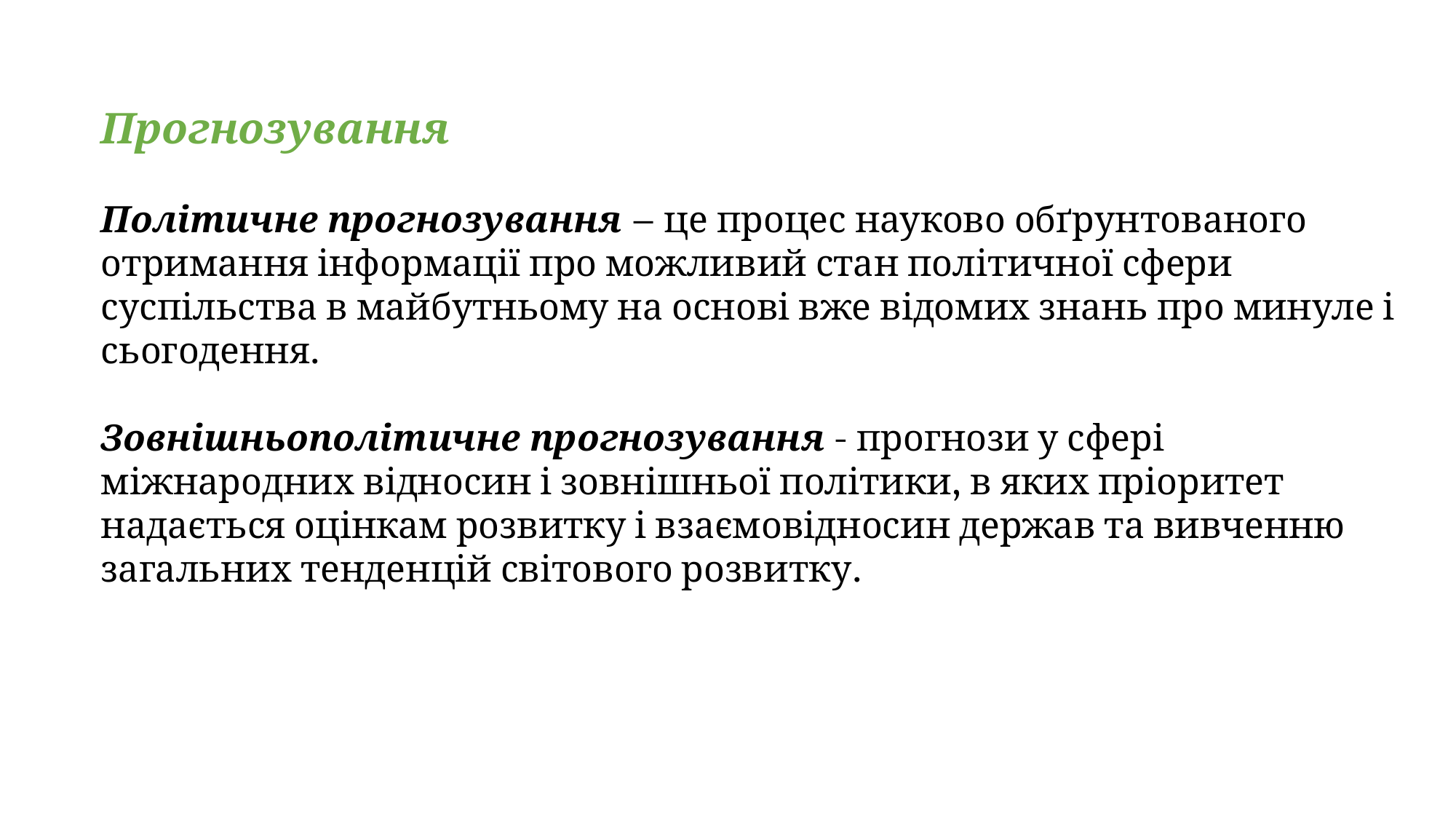

Прогнозування

Політичне прогнозування – це процес науково обґрунтованого отримання інформації про можливий стан політичної сфери суспільства в майбутньому на основі вже відомих знань про минуле і сьогодення.

Зовнішньополітичне прогнозування - прогнози у сфері міжнародних відносин і зовнішньої політики, в яких пріоритет надається оцінкам розвитку і взаємовідносин держав та вивченню загальних тенденцій світового розвитку.